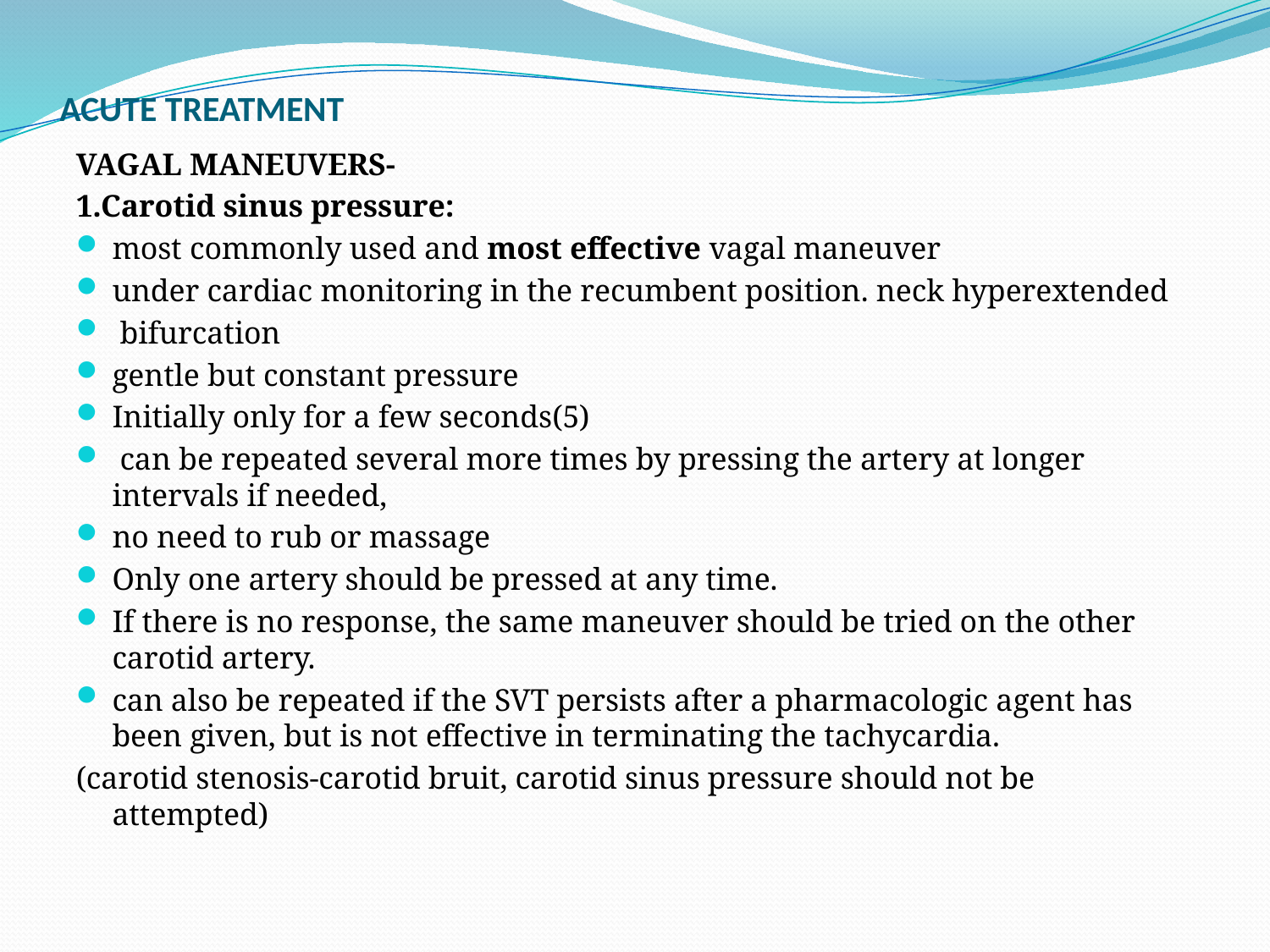

# ACUTE TREATMENT
VAGAL MANEUVERS-
1.Carotid sinus pressure:
most commonly used and most effective vagal maneuver
under cardiac monitoring in the recumbent position. neck hyperextended
 bifurcation
gentle but constant pressure
Initially only for a few seconds(5)
 can be repeated several more times by pressing the artery at longer intervals if needed,
no need to rub or massage
Only one artery should be pressed at any time.
If there is no response, the same maneuver should be tried on the other carotid artery.
can also be repeated if the SVT persists after a pharmacologic agent has been given, but is not effective in terminating the tachycardia.
(carotid stenosis-carotid bruit, carotid sinus pressure should not be attempted)